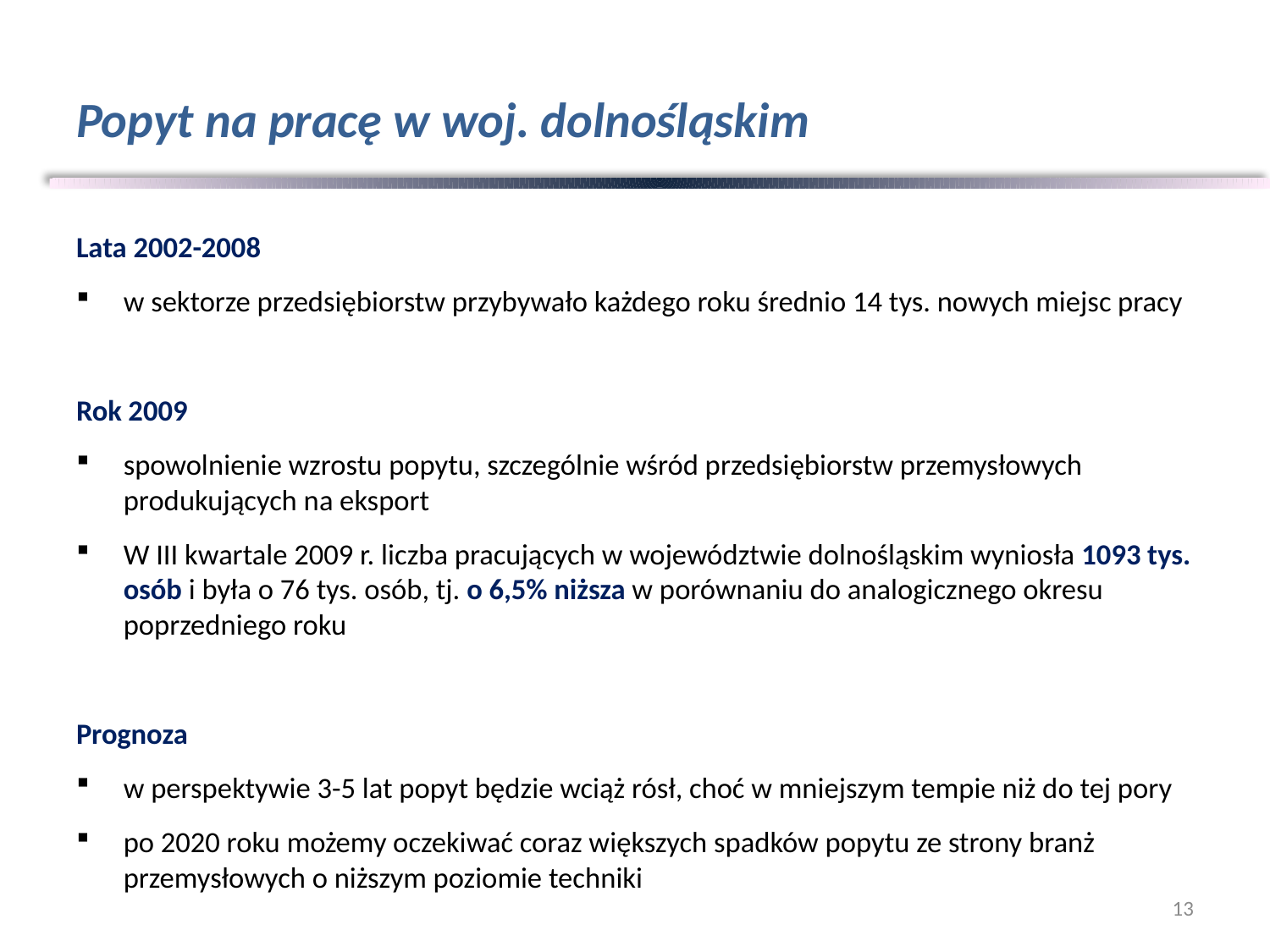

# Popyt na pracę w woj. dolnośląskim
Lata 2002-2008
w sektorze przedsiębiorstw przybywało każdego roku średnio 14 tys. nowych miejsc pracy

Rok 2009
spowolnienie wzrostu popytu, szczególnie wśród przedsiębiorstw przemysłowych produkujących na eksport
W III kwartale 2009 r. liczba pracujących w województwie dolnośląskim wyniosła 1093 tys. osób i była o 76 tys. osób, tj. o 6,5% niższa w porównaniu do analogicznego okresu poprzedniego roku

Prognoza
w perspektywie 3-5 lat popyt będzie wciąż rósł, choć w mniejszym tempie niż do tej pory
po 2020 roku możemy oczekiwać coraz większych spadków popytu ze strony branż przemysłowych o niższym poziomie techniki
13